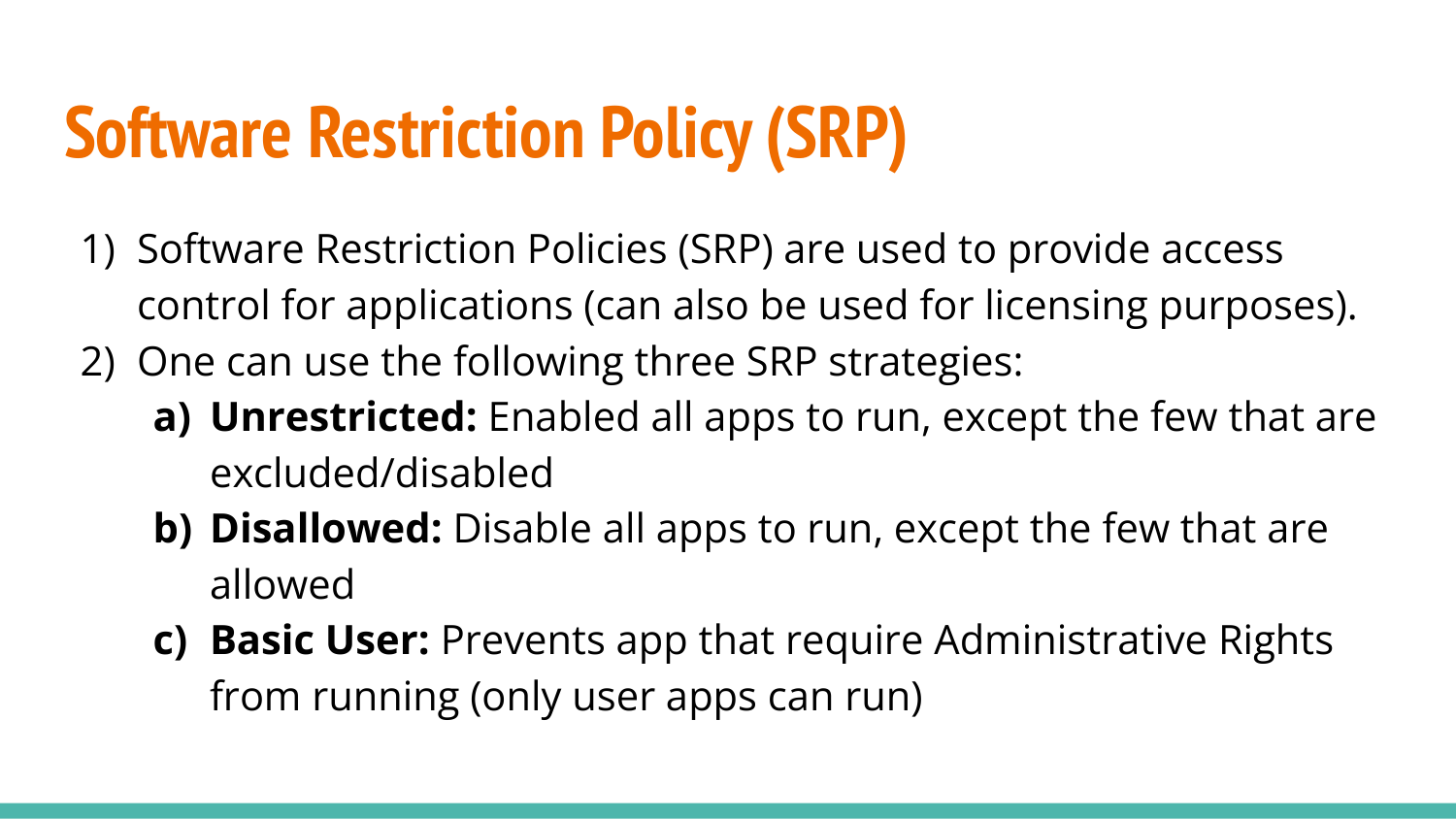

# Software Restriction Policy (SRP)
Software Restriction Policies (SRP) are used to provide access control for applications (can also be used for licensing purposes).
One can use the following three SRP strategies:
Unrestricted: Enabled all apps to run, except the few that are excluded/disabled
Disallowed: Disable all apps to run, except the few that are allowed
Basic User: Prevents app that require Administrative Rights from running (only user apps can run)